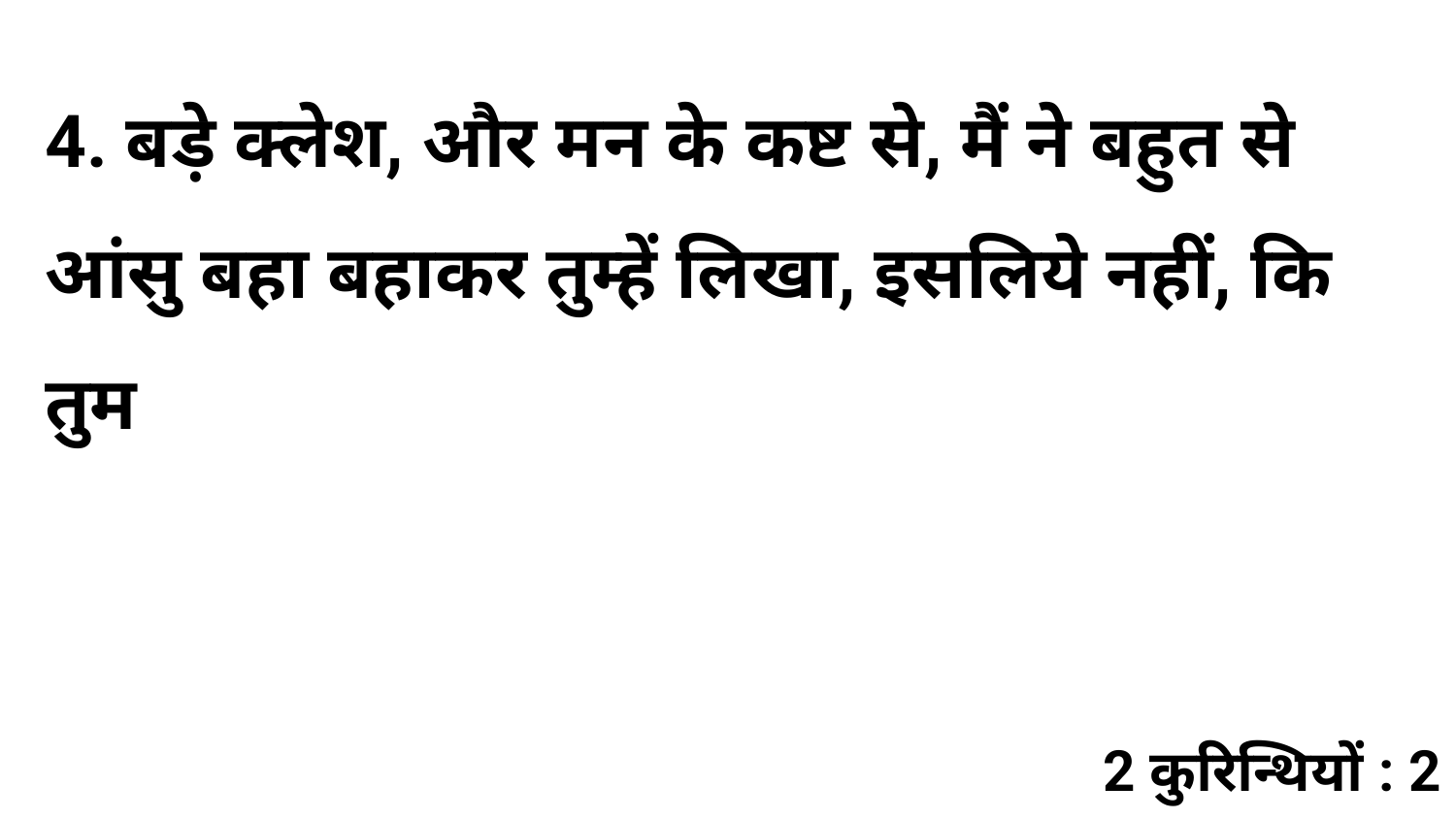

4. बड़े क्लेश, और मन के कष्ट से, मैं ने बहुत से आंसु बहा बहाकर तुम्हें लिखा, इसलिये नहीं, कि तुम
2 कुरिन्थियों : 2